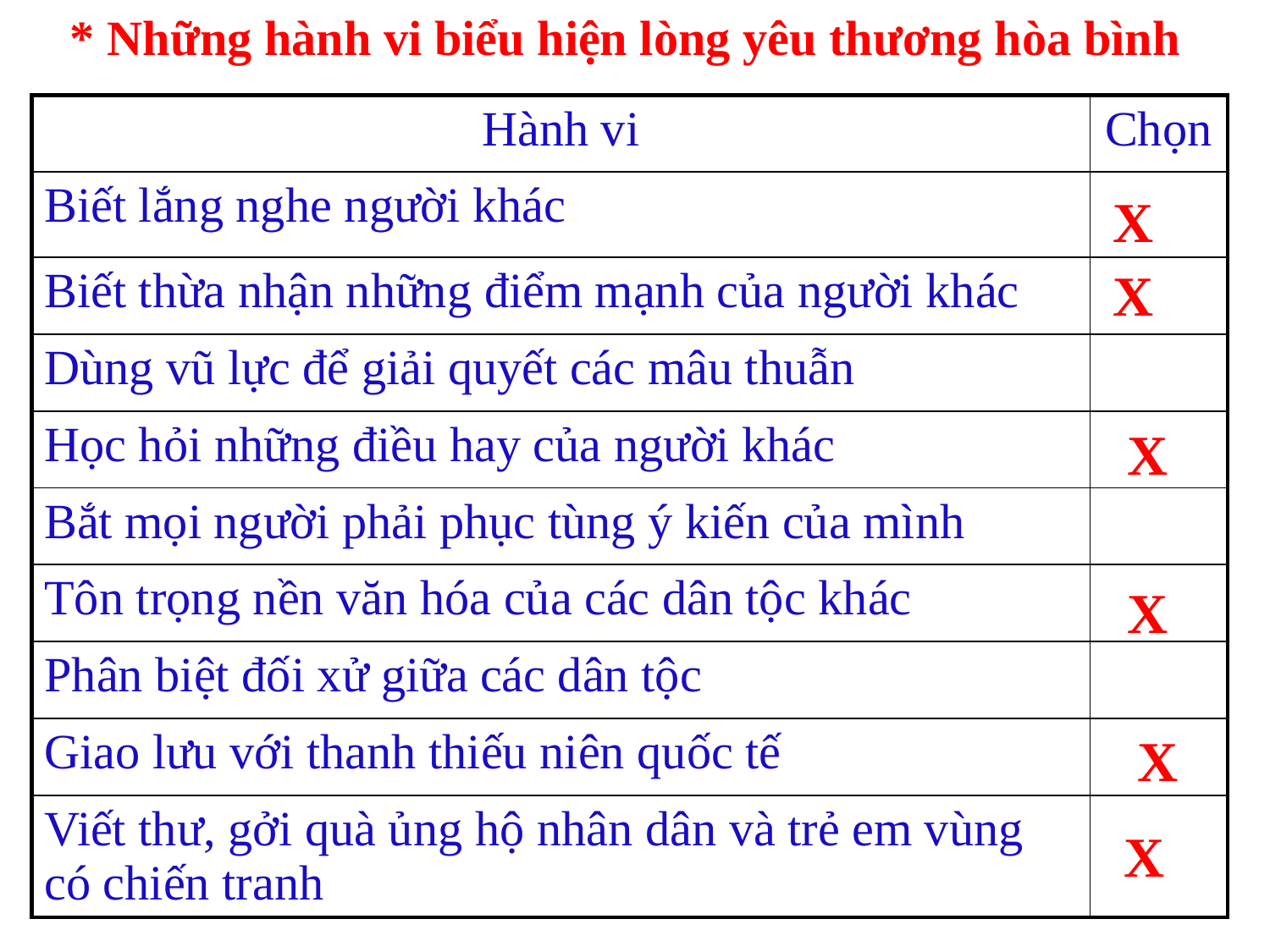

* Những hành vi biểu hiện lòng yêu thương hòa bình
| Hành vi | Chọn |
| --- | --- |
| Biết lắng nghe người khác |  |
| Biết thừa nhận những điểm mạnh của người khác |  |
| Dùng vũ lực để giải quyết các mâu thuẫn |  |
| Học hỏi những điều hay của người khác |  |
| Bắt mọi người phải phục tùng ý kiến của mình |  |
| Tôn trọng nền văn hóa của các dân tộc khác |  |
| Phân biệt đối xử giữa các dân tộc |  |
| Giao lưu với thanh thiếu niên quốc tế |  |
| Viết thư, gởi quà ủng hộ nhân dân và trẻ em vùng có chiến tranh |  |
X

X
 X
 X
 X
X